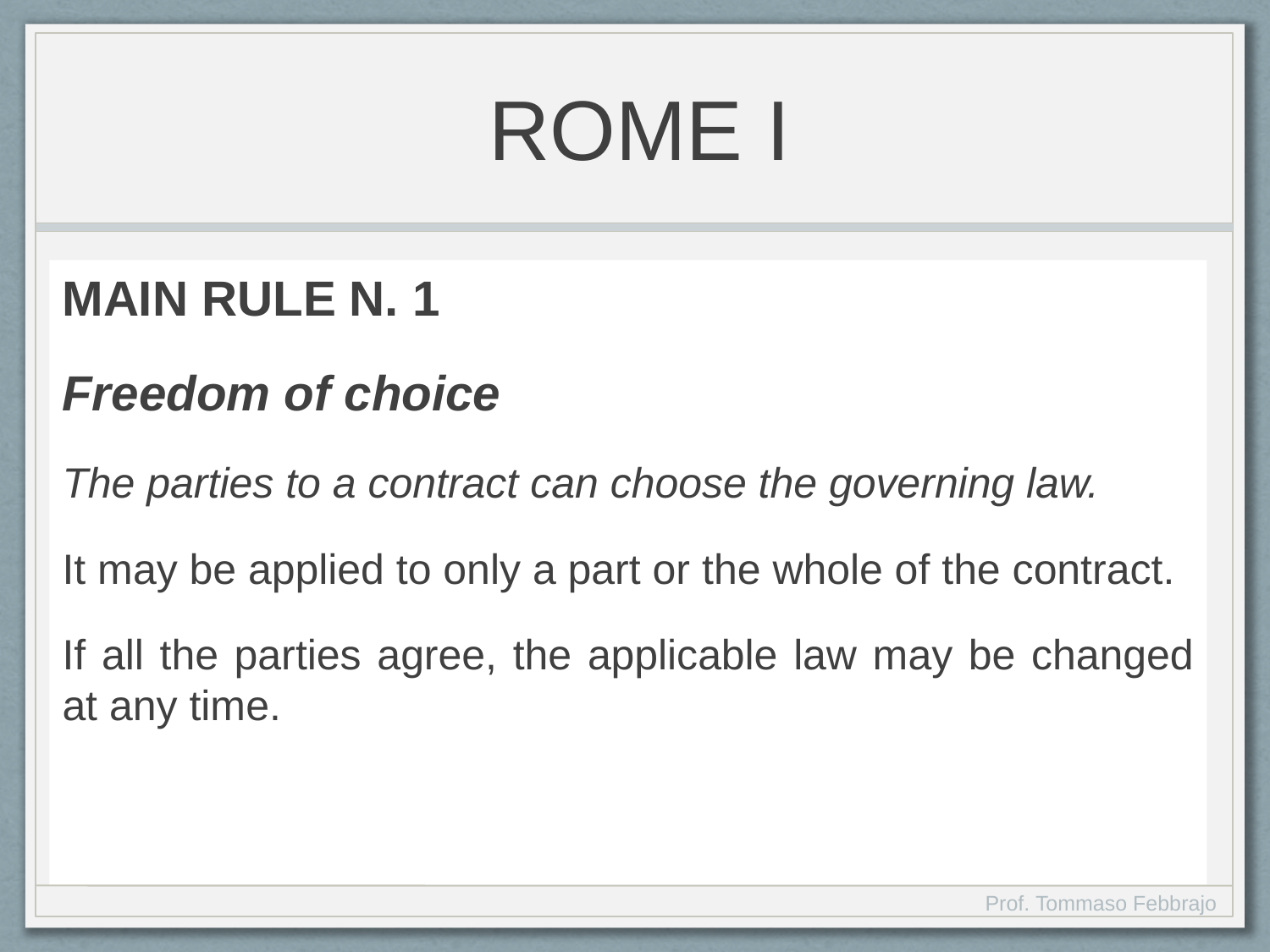

# ROME I
MAIN RULE N. 1
Freedom of choice
The parties to a contract can choose the governing law.
It may be applied to only a part or the whole of the contract.
If all the parties agree, the applicable law may be changed at any time.

Prof. Tommaso Febbrajo